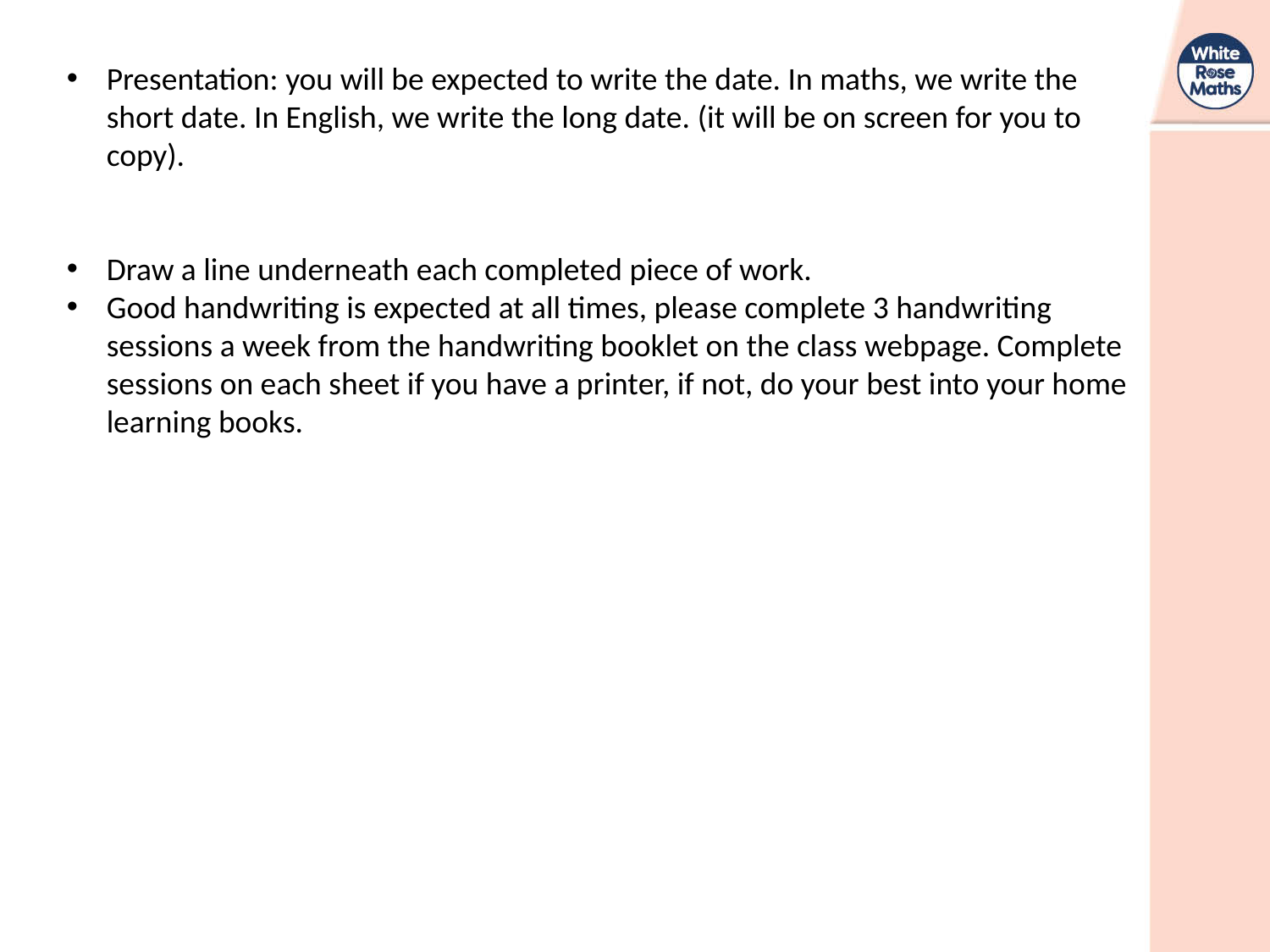

Presentation: you will be expected to write the date. In maths, we write the short date. In English, we write the long date. (it will be on screen for you to copy).

Draw a line underneath each completed piece of work.
Good handwriting is expected at all times, please complete 3 handwriting sessions a week from the handwriting booklet on the class webpage. Complete sessions on each sheet if you have a printer, if not, do your best into your home learning books.